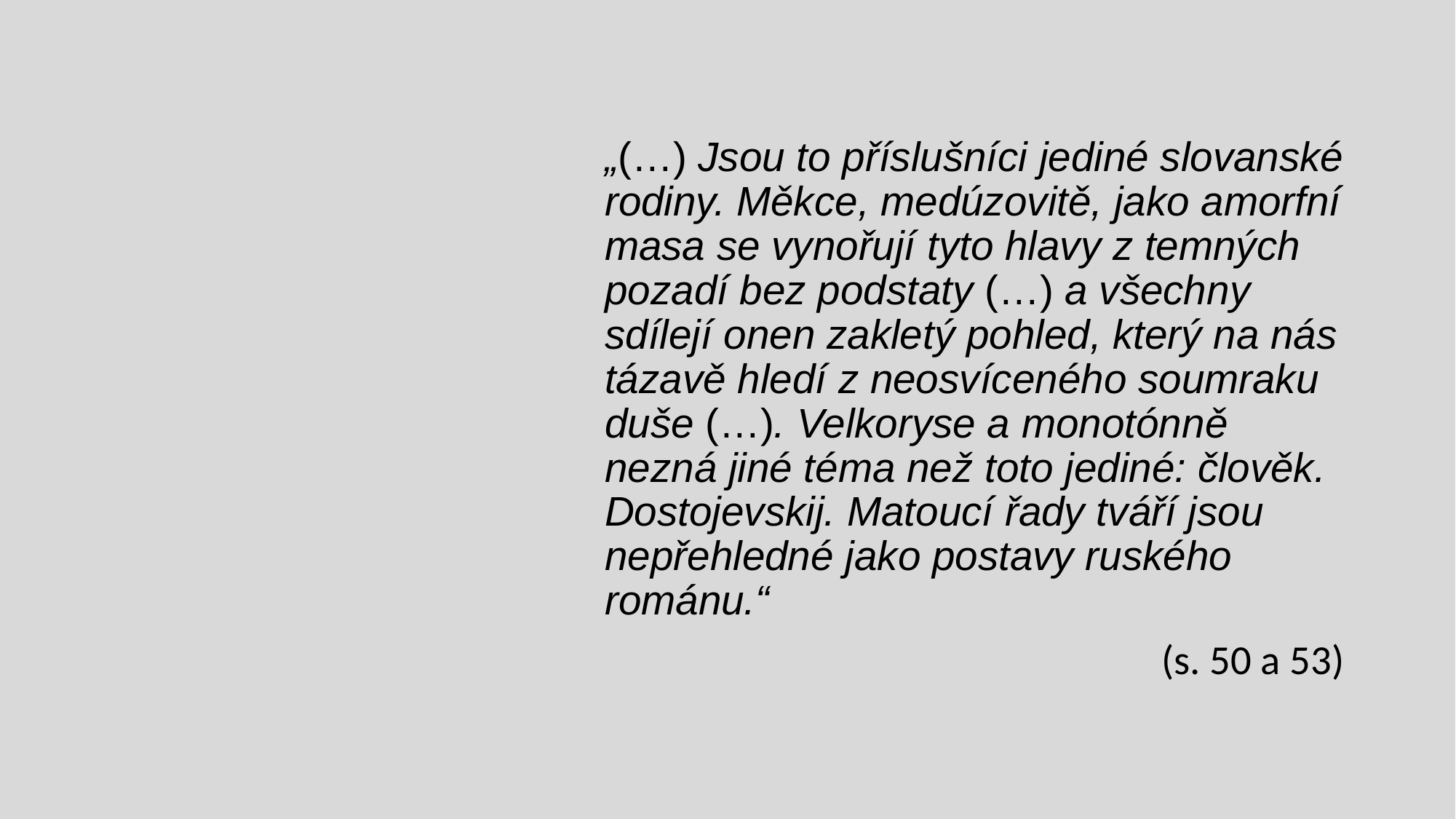

#
„(…) Jsou to příslušníci jediné slovanské rodiny. Měkce, medúzovitě, jako amorfní masa se vynořují tyto hlavy z temných pozadí bez podstaty (…) a všechny sdílejí onen zakletý pohled, který na nás tázavě hledí z neosvíceného soumraku duše (…). Velkoryse a monotónně nezná jiné téma než toto jediné: člověk. Dostojevskij. Matoucí řady tváří jsou nepřehledné jako postavy ruského románu.“
(s. 50 a 53)